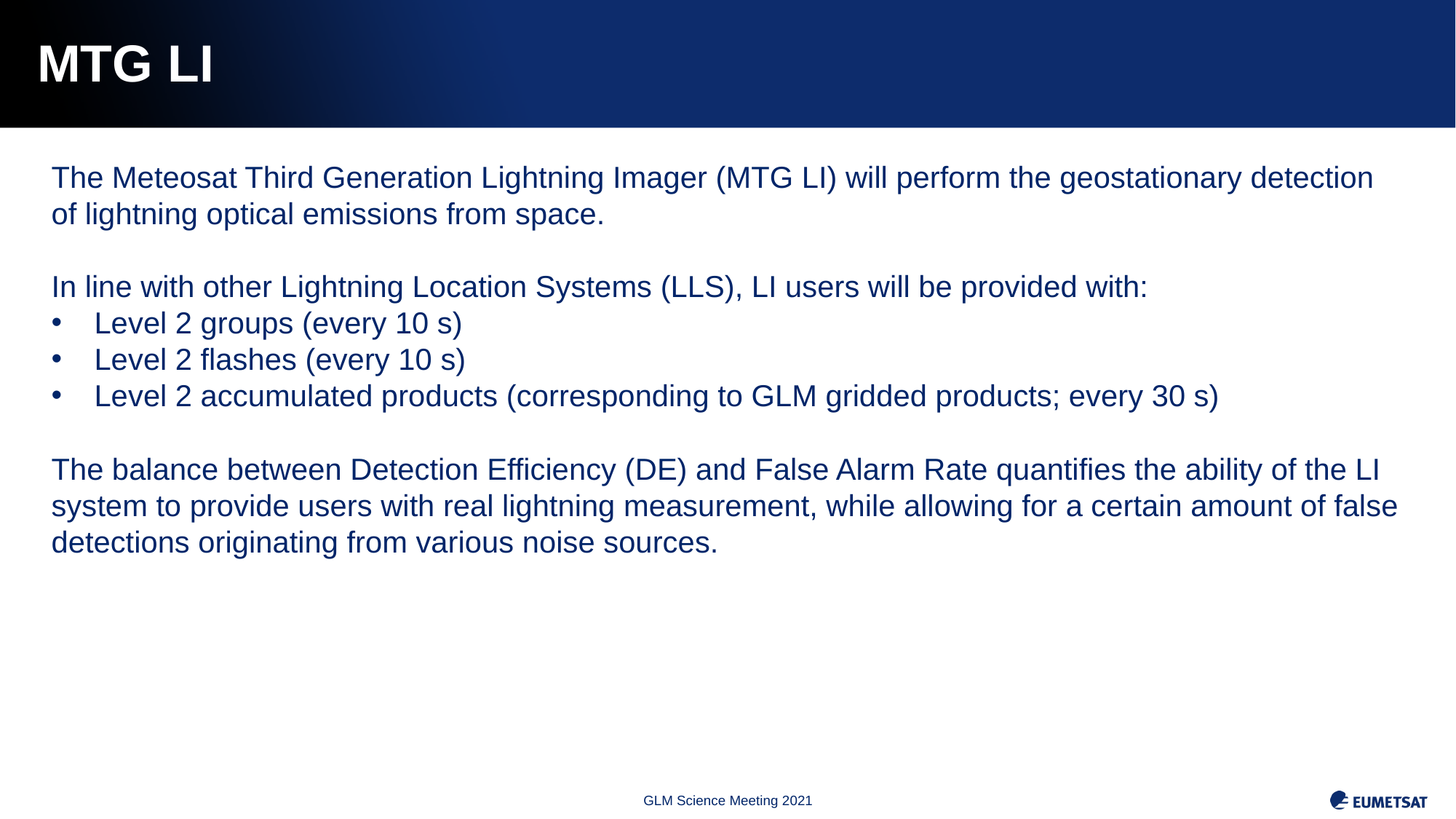

# MTG LI
The Meteosat Third Generation Lightning Imager (MTG LI) will perform the geostationary detection of lightning optical emissions from space.

In line with other Lightning Location Systems (LLS), LI users will be provided with:
Level 2 groups (every 10 s)
Level 2 flashes (every 10 s)
Level 2 accumulated products (corresponding to GLM gridded products; every 30 s)

The balance between Detection Efficiency (DE) and False Alarm Rate quantifies the ability of the LI system to provide users with real lightning measurement, while allowing for a certain amount of false detections originating from various noise sources.